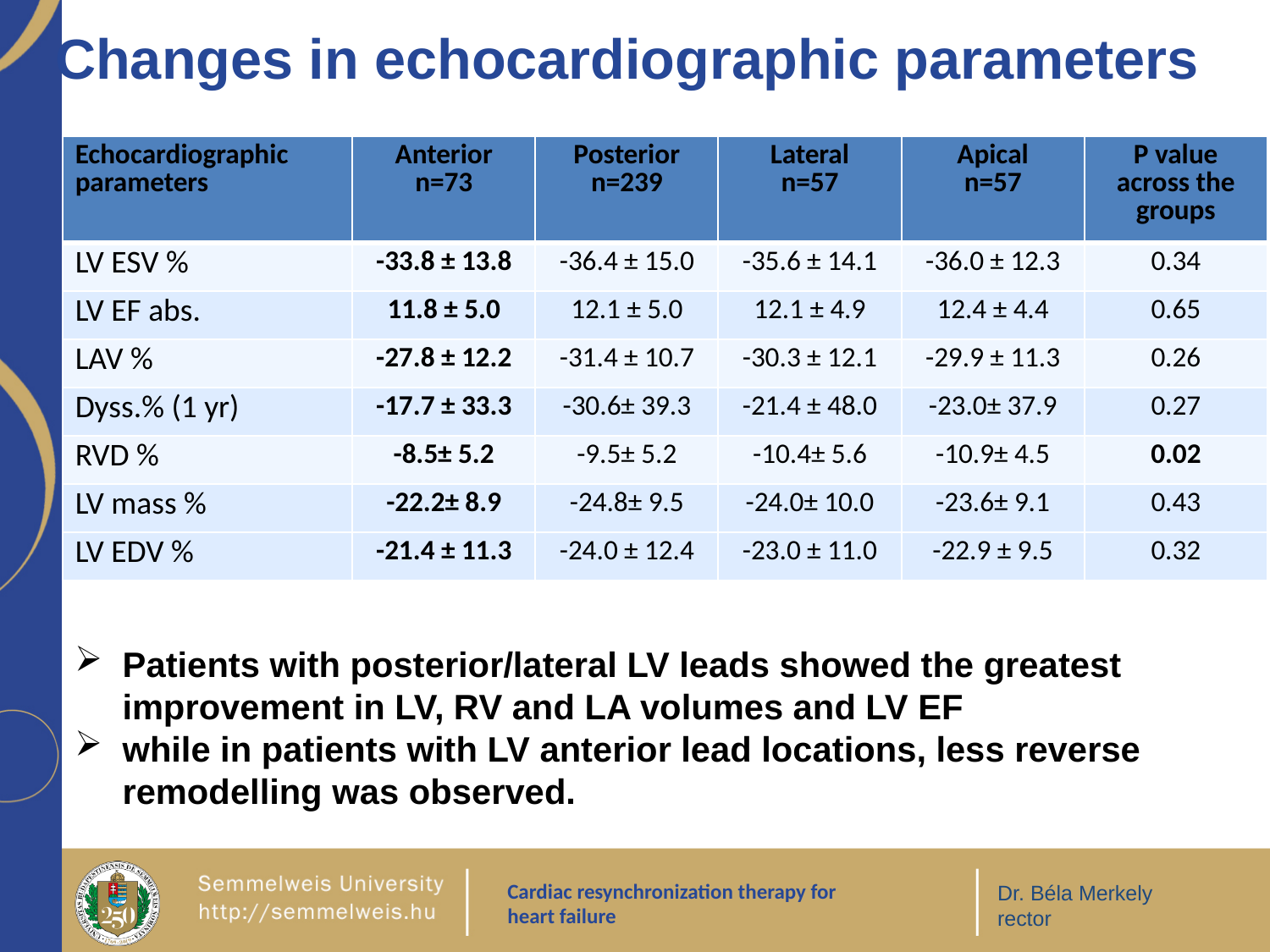

Changes in echocardiographic parameters

| Echocardiographic parameters | Anterior n=73 | Posterior n=239 | Lateral n=57 | Apical n=57 | P value across the groups |
| --- | --- | --- | --- | --- | --- |
| LV ESV % | -33.8 ± 13.8 | -36.4 ± 15.0 | -35.6 ± 14.1 | -36.0 ± 12.3 | 0.34 |
| LV EF abs. | 11.8 ± 5.0 | 12.1 ± 5.0 | 12.1 ± 4.9 | 12.4 ± 4.4 | 0.65 |
| LAV % | -27.8 ± 12.2 | -31.4 ± 10.7 | -30.3 ± 12.1 | -29.9 ± 11.3 | 0.26 |
| Dyss.% (1 yr) | -17.7 ± 33.3 | -30.6± 39.3 | -21.4 ± 48.0 | -23.0± 37.9 | 0.27 |
| RVD % | -8.5± 5.2 | -9.5± 5.2 | -10.4± 5.6 | -10.9± 4.5 | 0.02 |
| LV mass % | -22.2± 8.9 | -24.8± 9.5 | -24.0± 10.0 | -23.6± 9.1 | 0.43 |
| LV EDV % | -21.4 ± 11.3 | -24.0 ± 12.4 | -23.0 ± 11.0 | -22.9 ± 9.5 | 0.32 |
Patients with posterior/lateral LV leads showed the greatest improvement in LV, RV and LA volumes and LV EF
while in patients with LV anterior lead locations, less reverse remodelling was observed.